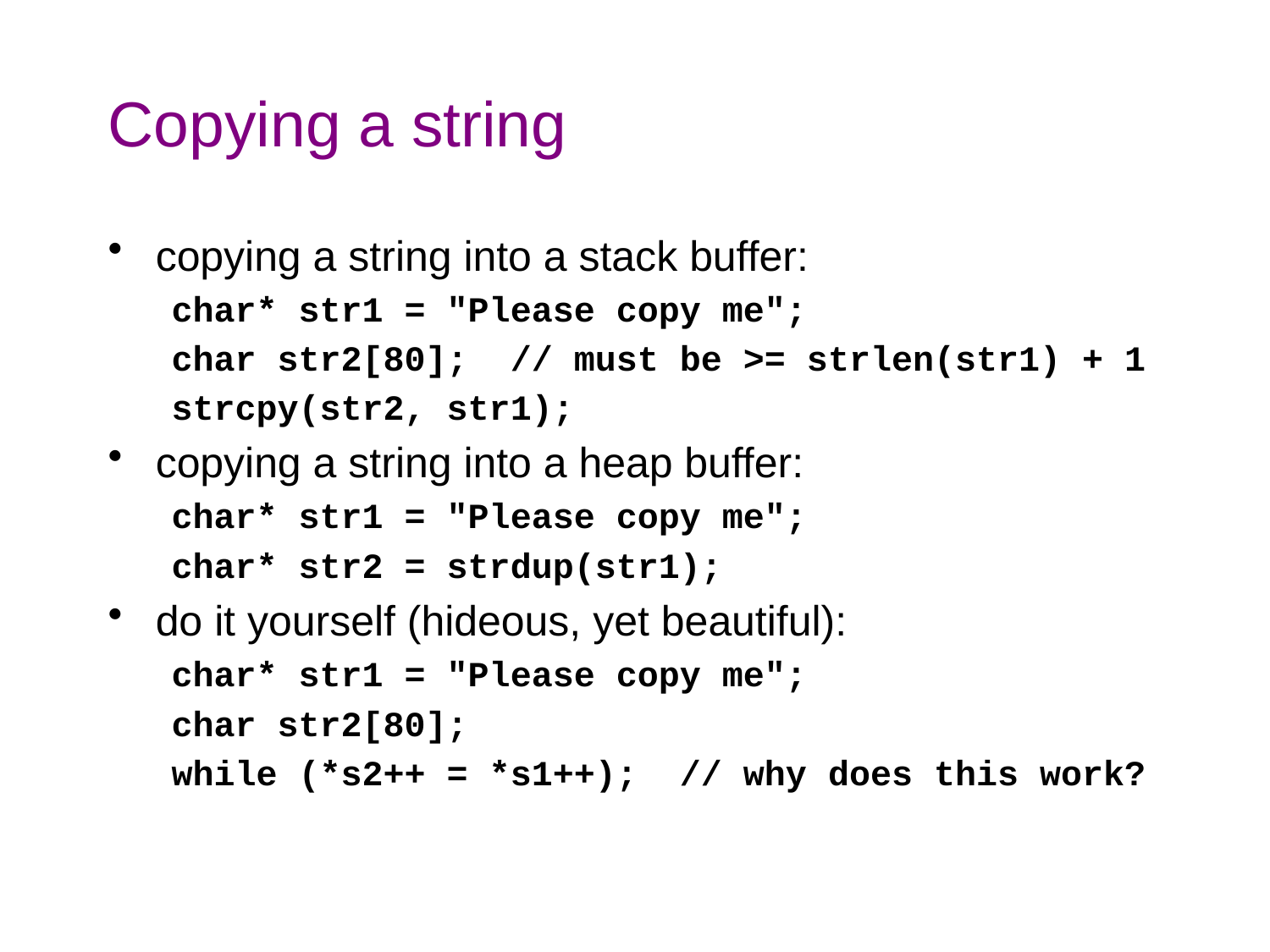

# Copying a string
copying a string into a stack buffer:
char* str1 = "Please copy me";
char str2[80];  // must be >= strlen(str1) + 1
strcpy(str2, str1);
copying a string into a heap buffer:
char* str1 = "Please copy me";
char* str2 = strdup(str1);
do it yourself (hideous, yet beautiful):
char* str1 = "Please copy me";
char str2[80];
while (*s2++ = *s1++);  // why does this work?